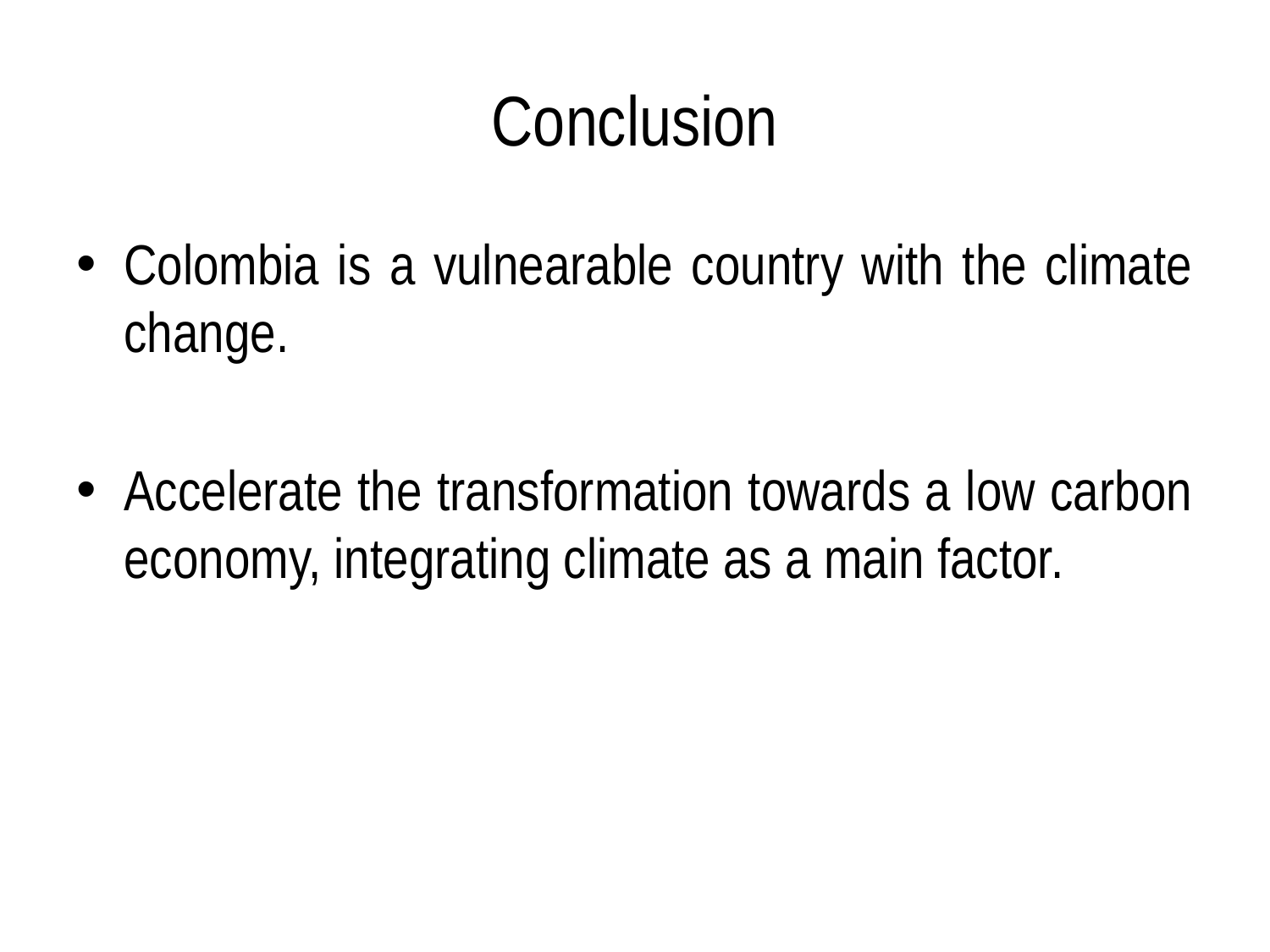

# Conclusion
Colombia is a vulnearable country with the climate change.

Accelerate the transformation towards a low carbon economy, integrating climate as a main factor.